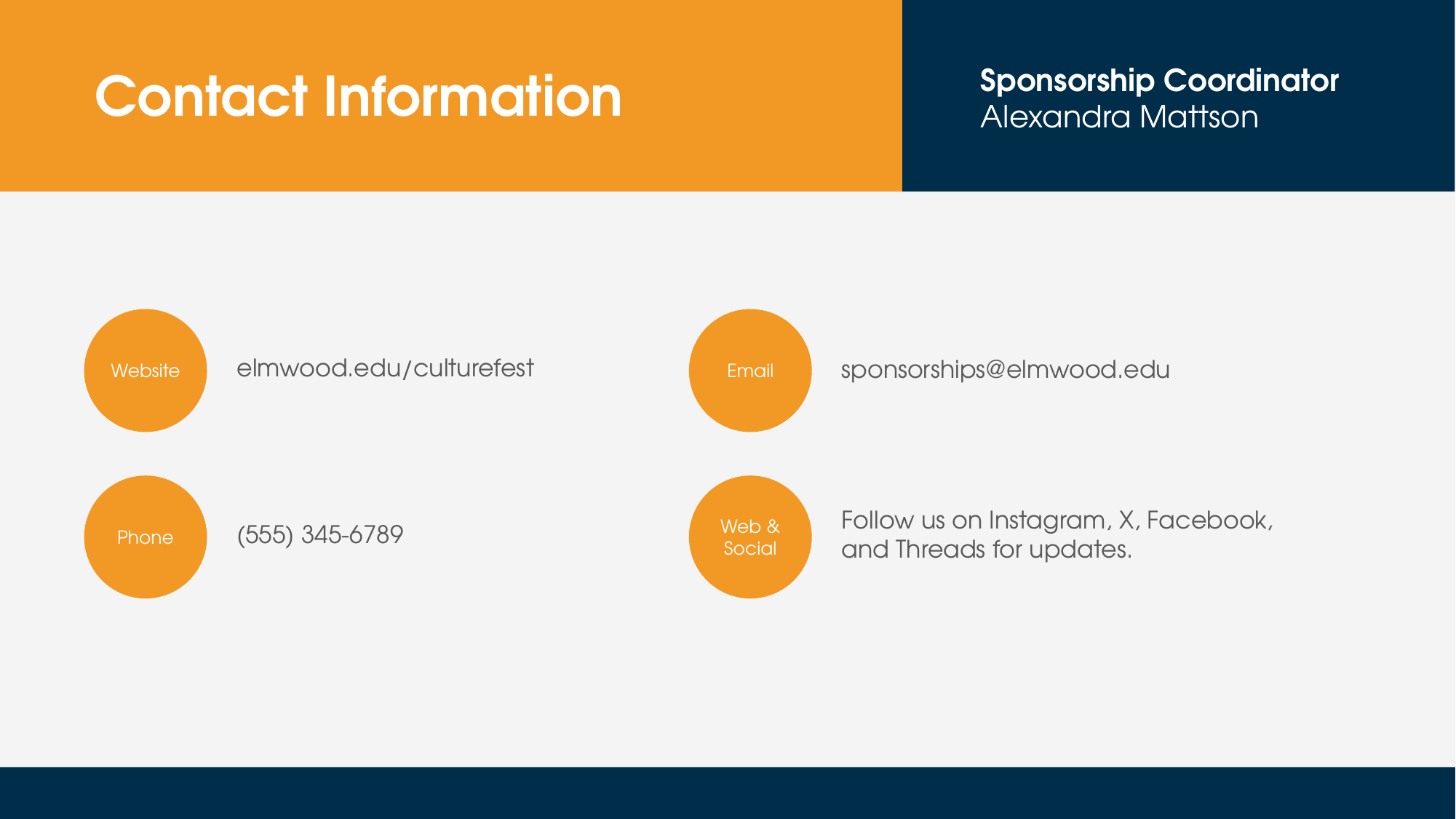

Contact Information
Sponsorship Coordinator
Alexandra Mattson
Website
Email
elmwood.edu/culturefest
sponsorships@elmwood.edu
Phone
Web & Social
Follow us on Instagram, X, Facebook, and Threads for updates.
(555) 345-6789